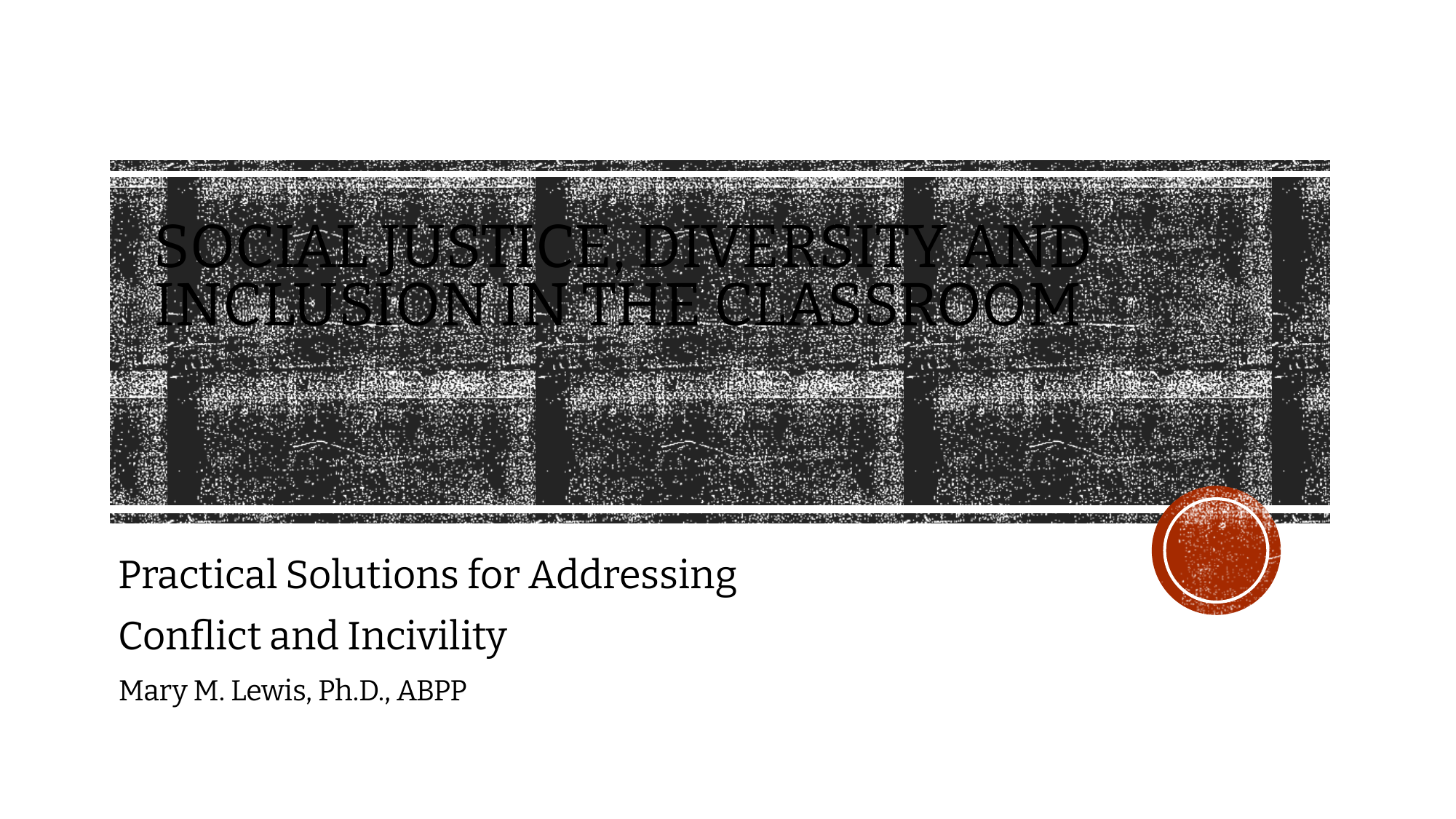

# Social Justice, Diversity and Inclusion in the Classroom
Practical Solutions for Addressing
Conflict and Incivility
Mary M. Lewis, Ph.D., ABPP